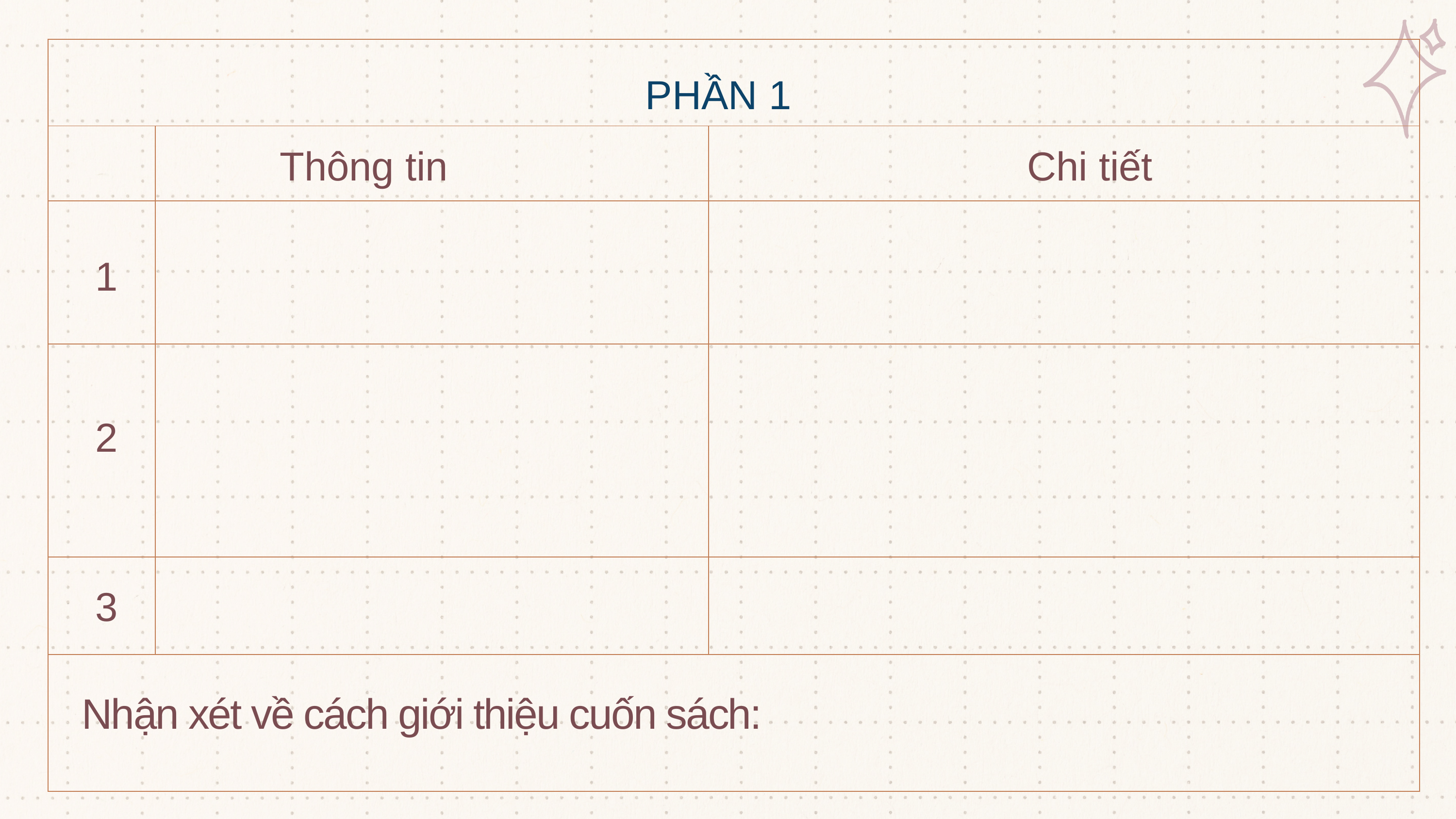

|  |  |  |
| --- | --- | --- |
|  |  |  |
|  |  |  |
|  |  |  |
|  |  |  |
|  |  |  |
PHẦN 1
Thông tin
Chi tiết
1
2
3
Nhận xét về cách giới thiệu cuốn sách: